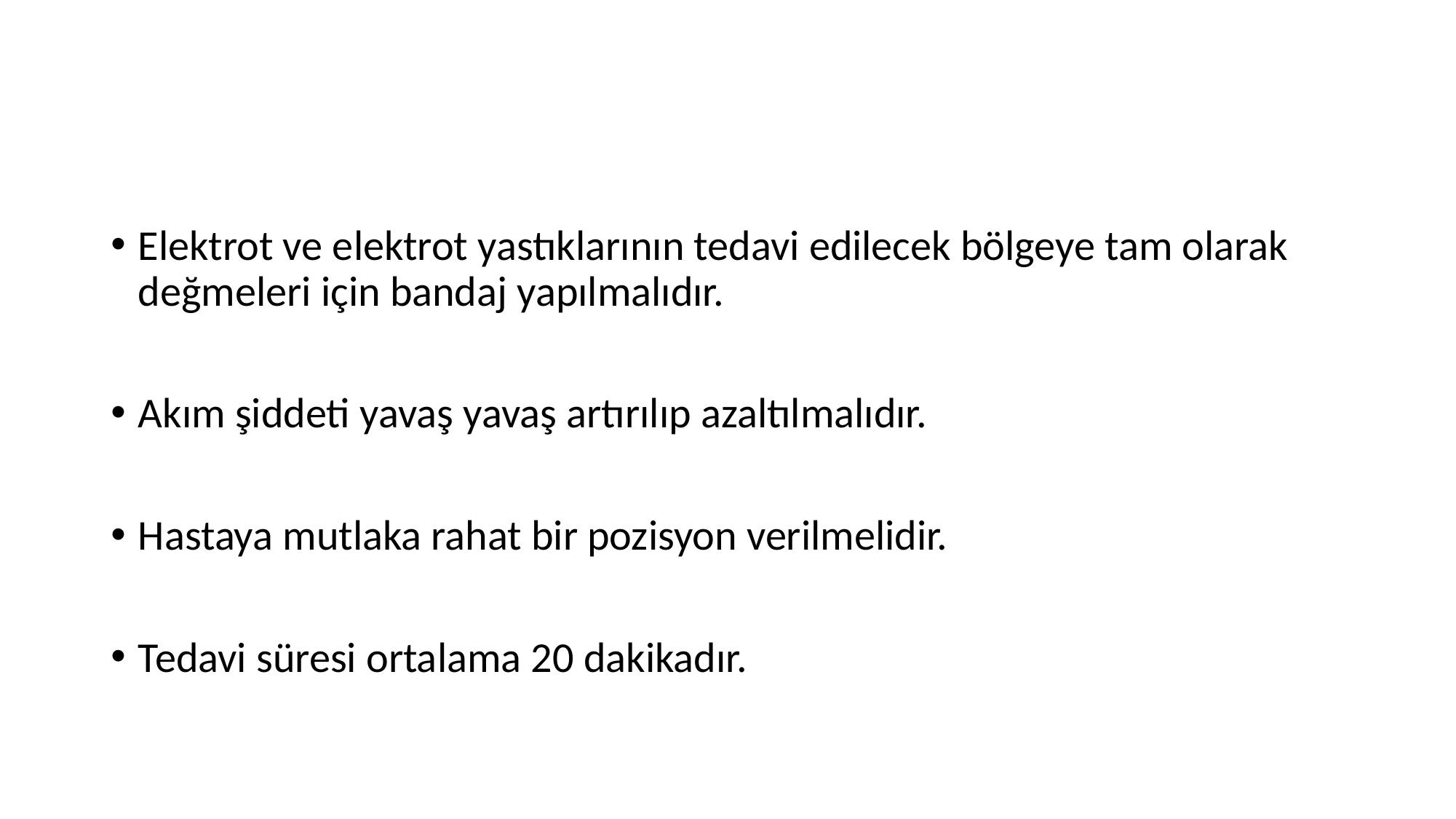

#
Elektrot ve elektrot yastıklarının tedavi edilecek bölgeye tam olarak değmeleri için bandaj yapılmalıdır.

Akım şiddeti yavaş yavaş artırılıp azaltılmalıdır.

Hastaya mutlaka rahat bir pozisyon verilmelidir.

Tedavi süresi ortalama 20 dakikadır.